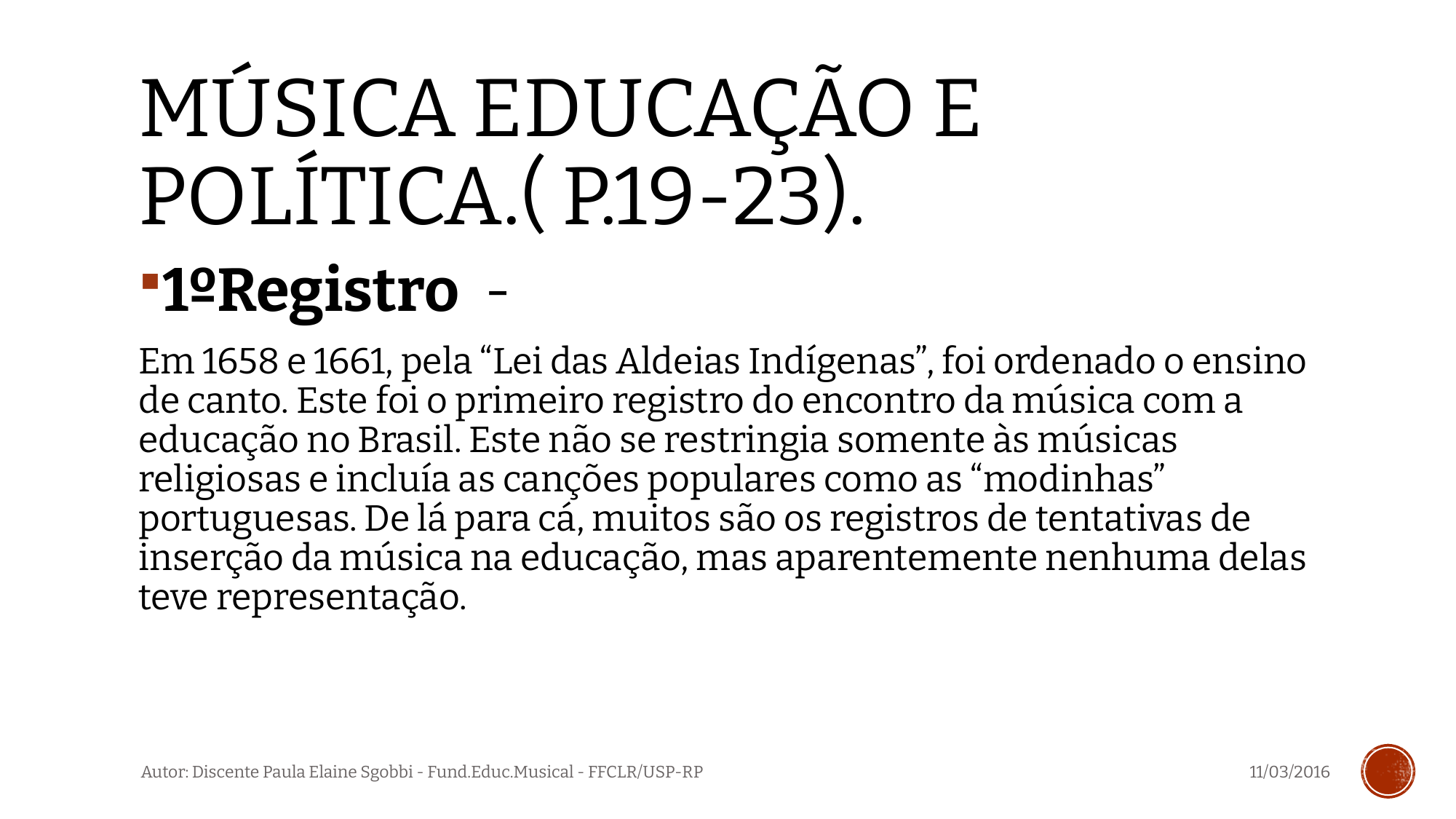

# Música educação e política.( p.19-23).
1ºRegistro  -
Em 1658 e 1661, pela “Lei das Aldeias Indígenas”, foi ordenado o ensino de canto. Este foi o primeiro registro do encontro da música com a educação no Brasil. Este não se restringia somente às músicas religiosas e incluía as canções populares como as “modinhas” portuguesas. De lá para cá, muitos são os registros de tentativas de inserção da música na educação, mas aparentemente nenhuma delas teve representação.

Autor: Discente Paula Elaine Sgobbi - Fund.Educ.Musical - FFCLR/USP-RP
11/03/2016